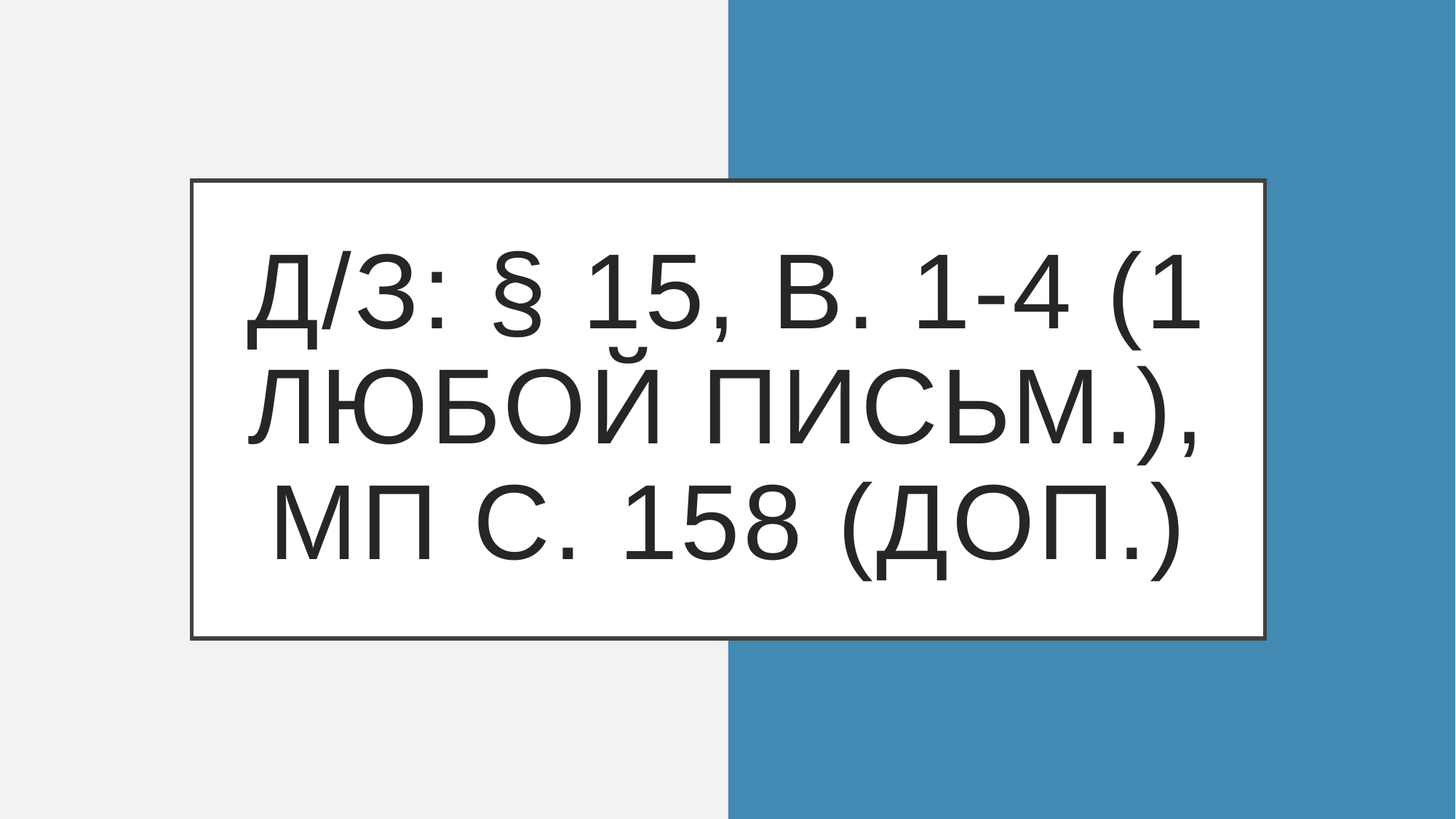

# Д/З: § 15, в. 1-4 (1 любой письм.), мп с. 158 (доп.)